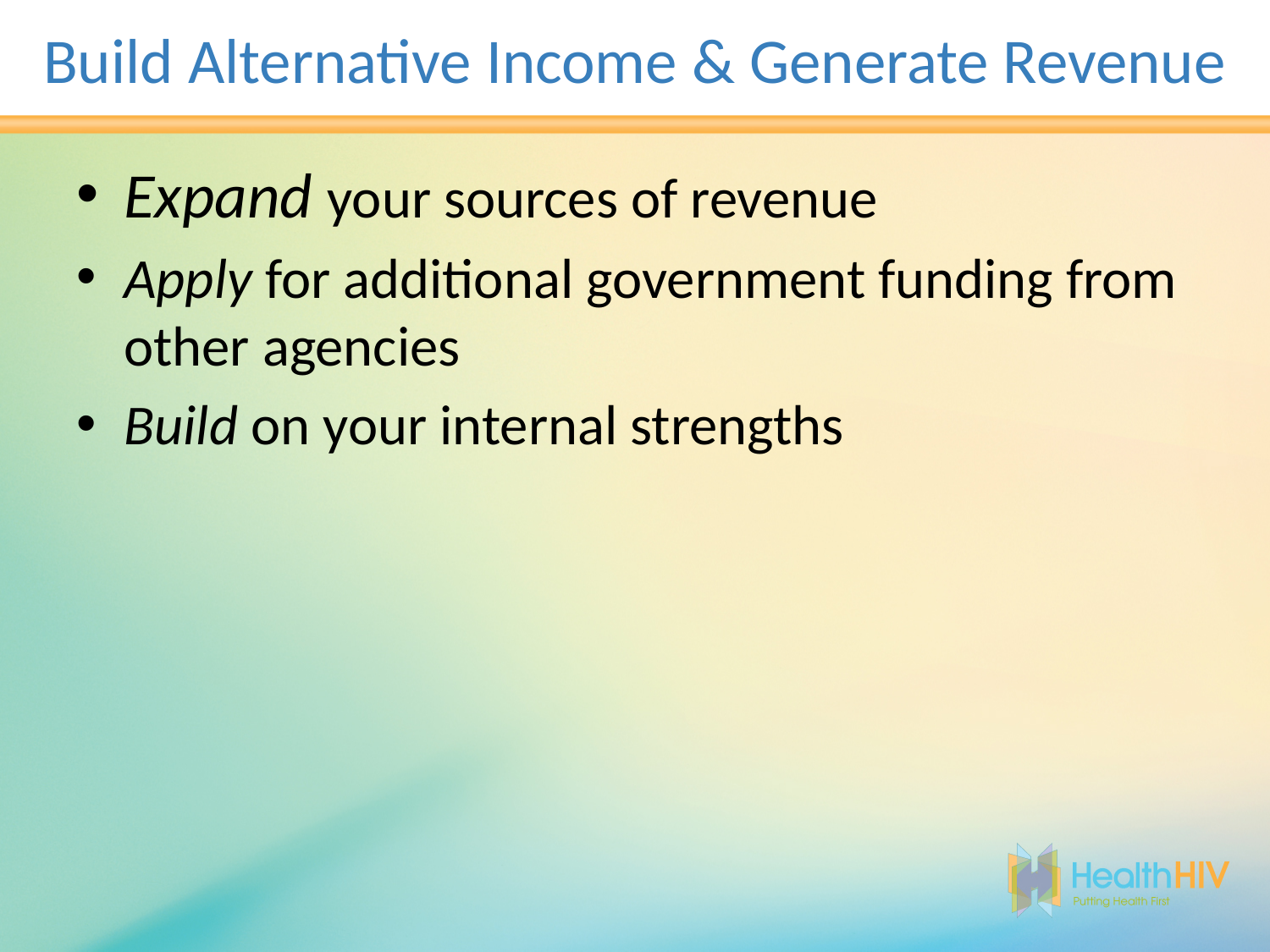

# Build Alternative Income & Generate Revenue
Expand your sources of revenue
Apply for additional government funding from other agencies
Build on your internal strengths